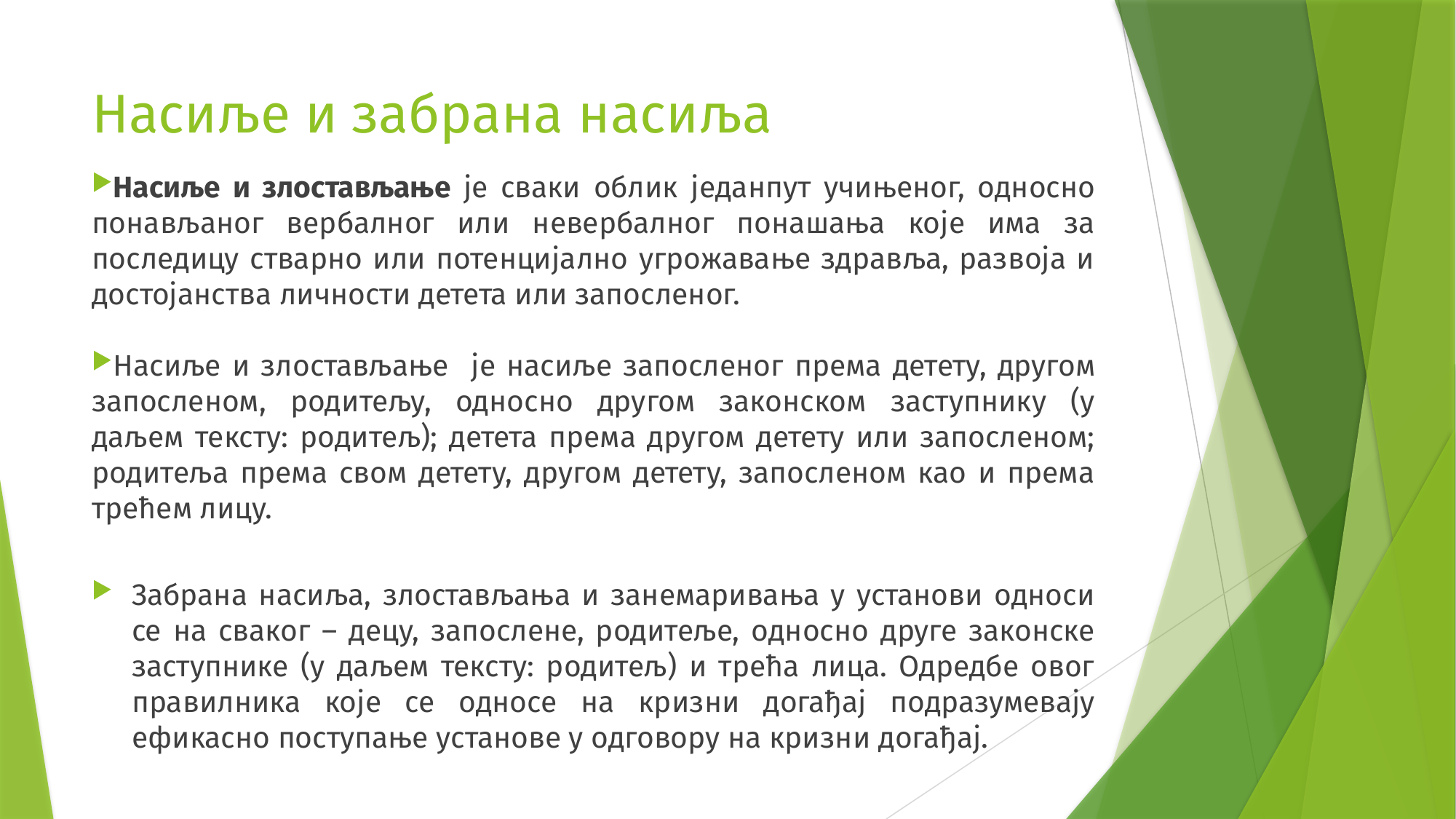

# Насиље и забрана насиља
Насиље и злостављање је сваки облик једанпут учињеног, односно понављаног вербалног или невербалног понашања које има за последицу стварно или потенцијално угрожавање здравља, развоја и достојанства личности детета или запосленог.

Насиље и злостављање  jе насиље запосленог према детету, другом запосленом, родитељу, односно другом законском заступнику (у даљем тексту: родитељ); детета према другом детету или запосленом; родитеља према свом детету, другом детету, запосленом као и према трећем лицу.

Забрана насиља, злостављања и занемаривања у установи односи се на сваког – децу, запослене, родитеље, односно друге законске заступнике (у даљем тексту: родитељ) и трећа лица. Одредбе овог правилника које се односе на кризни догађај подразумевају ефикасно поступање установе у одговору на кризни догађај.